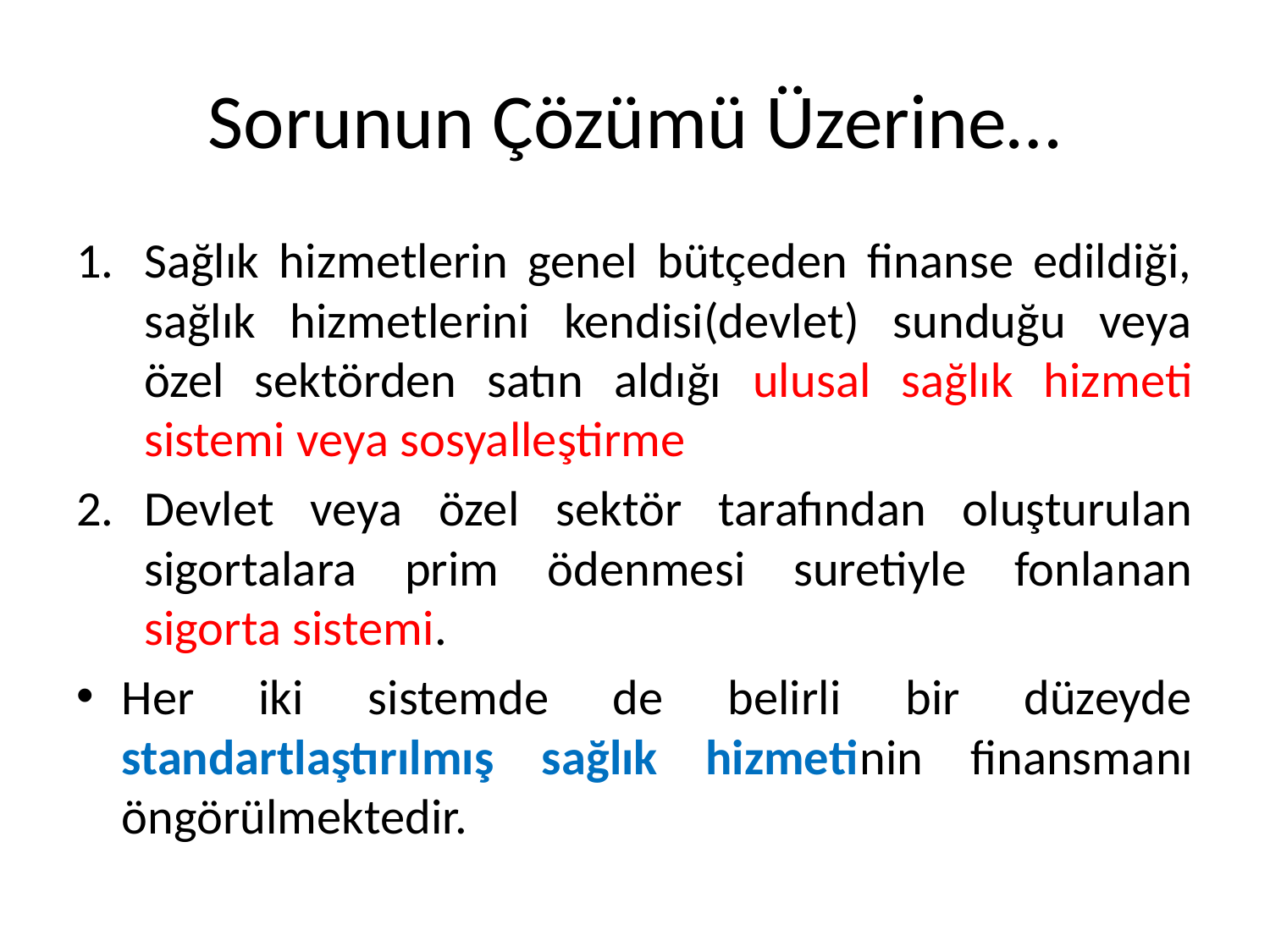

# Sorunun Çözümü Üzerine…
Sağlık hizmetlerin genel bütçeden finanse edildiği, sağlık hizmetlerini kendisi(devlet) sunduğu veya özel sektörden satın aldığı ulusal sağlık hizmeti sistemi veya sosyalleştirme
Devlet veya özel sektör tarafından oluşturulan sigortalara prim ödenmesi suretiyle fonlanan sigorta sistemi.
Her iki sistemde de belirli bir düzeyde standartlaştırılmış sağlık hizmetinin finansmanı öngörülmektedir.